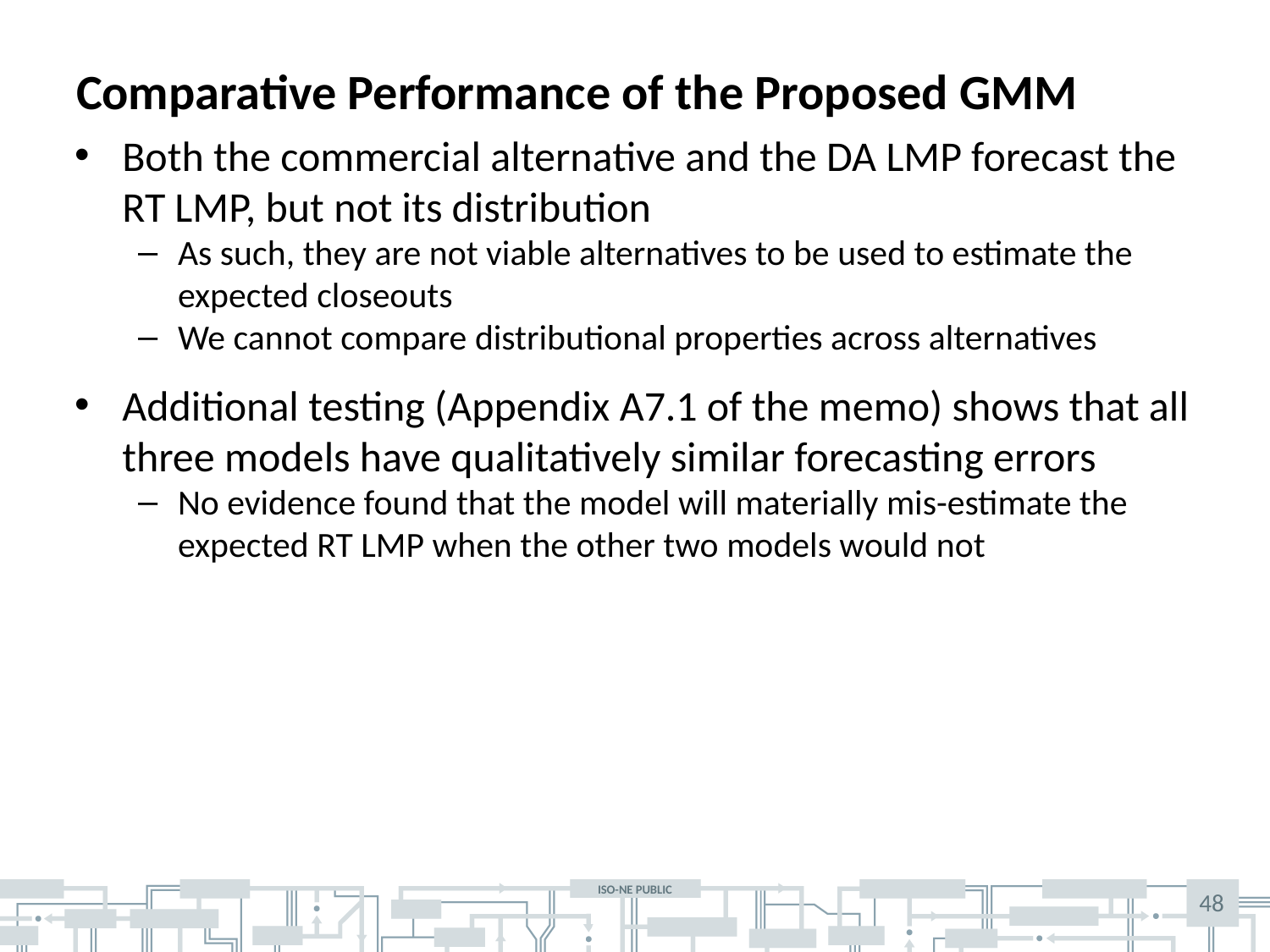

# Comparative Performance of the Proposed GMM
Both the commercial alternative and the DA LMP forecast the RT LMP, but not its distribution
As such, they are not viable alternatives to be used to estimate the expected closeouts
We cannot compare distributional properties across alternatives
Additional testing (Appendix A7.1 of the memo) shows that all three models have qualitatively similar forecasting errors
No evidence found that the model will materially mis-estimate the expected RT LMP when the other two models would not

48